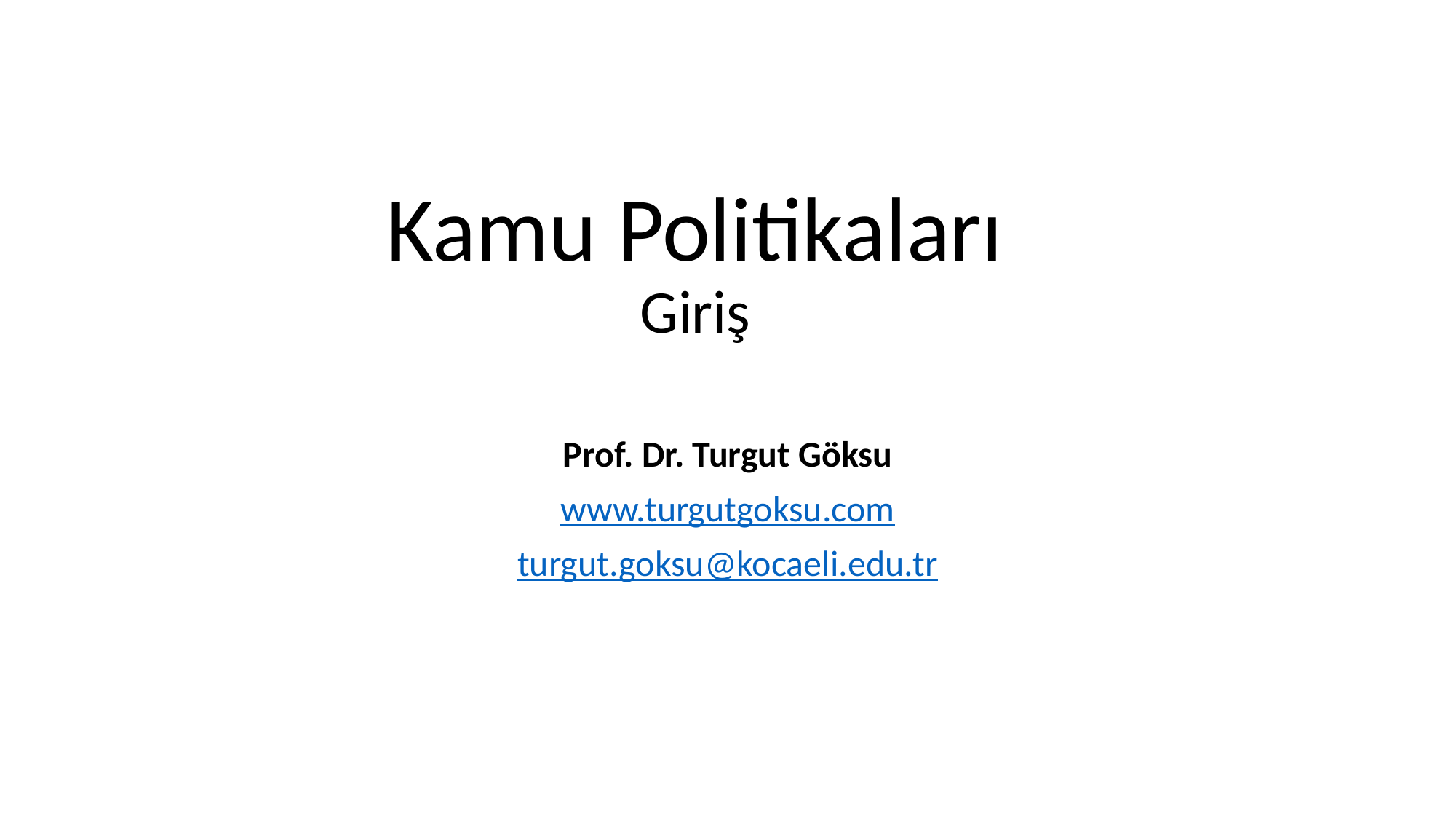

# Kamu Politikaları Giriş
Prof. Dr. Turgut Göksu
www.turgutgoksu.com
turgut.goksu@kocaeli.edu.tr